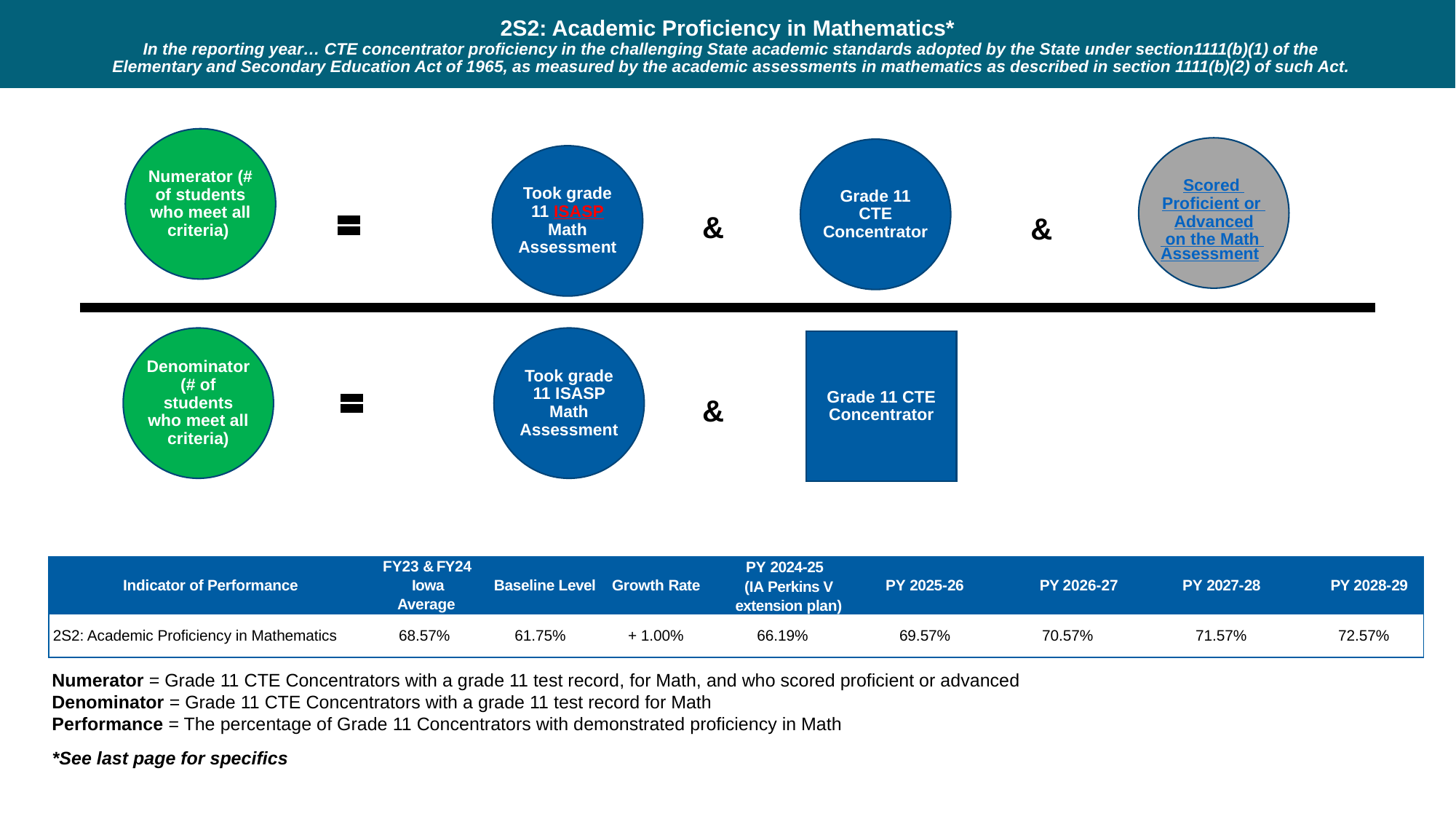

# 2S2: Academic Proficiency in Mathematics* In the reporting year… CTE concentrator proficiency in the challenging State academic standards adopted by the State under section1111(b)(1) of the Elementary and Secondary Education Act of 1965, as measured by the academic assessments in mathematics as described in section 1111(b)(2) of such Act.
Numerator (# of students who meet all criteria)
Scored Proficient or Advanced on the Math Assessment
Grade 11 CTE Concentrator
Took grade 11 ISASP Math
Assessment
&
&

Denominator (# of students who meet all criteria)
Took grade 11 ISASP Math Assessment
Grade 11 CTE Concentrator
&

| Indicator of Performance | FY23 & FY24 Iowa Average | Baseline Level | Growth Rate | PY 2024-25 (IA Perkins V extension plan) | PY 2025-26 | PY 2026-27 | PY 2027-28 | PY 2028-29 |
| --- | --- | --- | --- | --- | --- | --- | --- | --- |
| 2S2: Academic Proficiency in Mathematics | 68.57% | 61.75% | + 1.00% | 66.19% | 69.57% | 70.57% | 71.57% | 72.57% |
Numerator = Grade 11 CTE Concentrators with a grade 11 test record, for Math, and who scored proficient or advanced
Denominator = Grade 11 CTE Concentrators with a grade 11 test record for Math
Performance = The percentage of Grade 11 Concentrators with demonstrated proficiency in Math
*See last page for specifics